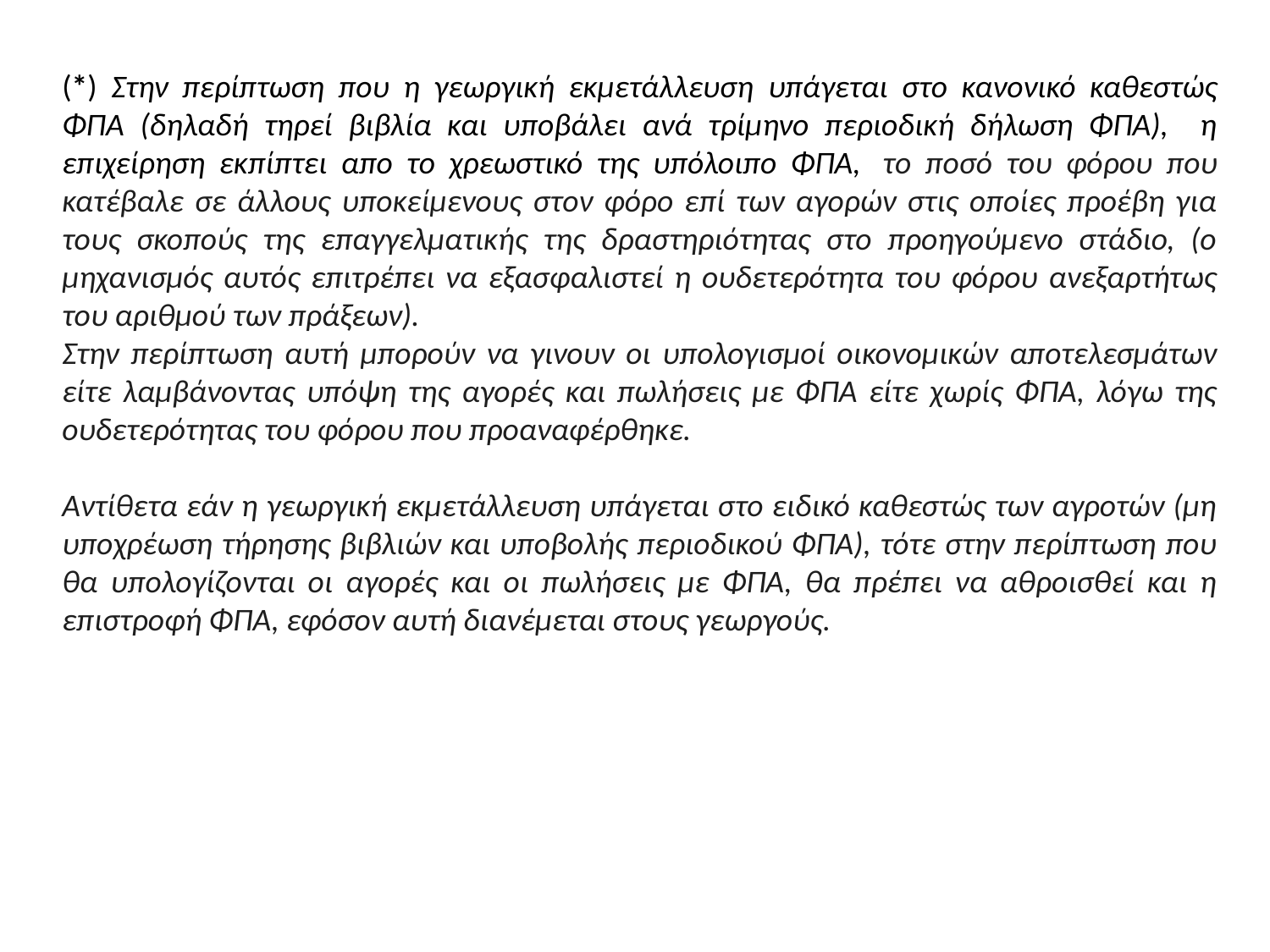

(*) Στην περίπτωση που η γεωργική εκμετάλλευση υπάγεται στο κανονικό καθεστώς ΦΠΑ (δηλαδή τηρεί βιβλία και υποβάλει ανά τρίμηνο περιοδική δήλωση ΦΠΑ),  η επιχείρηση εκπίπτει απο το χρεωστικό της υπόλοιπο ΦΠΑ,  το ποσό του φόρου που κατέβαλε σε άλλους υποκείμενους στον φόρο επί των αγορών στις οποίες προέβη για τους σκοπούς της επαγγελματικής της δραστηριότητας στο προηγούμενο στάδιο, (ο μηχανισμός αυτός επιτρέπει να εξασφαλιστεί η ουδετερότητα του φόρου ανεξαρτήτως του αριθμού των πράξεων).
Στην περίπτωση αυτή μπορούν να γινουν οι υπολογισμοί οικονομικών αποτελεσμάτων είτε λαμβάνοντας υπόψη της αγορές και πωλήσεις με ΦΠΑ είτε χωρίς ΦΠΑ, λόγω της ουδετερότητας του φόρου που προαναφέρθηκε.

Αντίθετα εάν η γεωργική εκμετάλλευση υπάγεται στο ειδικό καθεστώς των αγροτών (μη υποχρέωση τήρησης βιβλιών και υποβολής περιοδικού ΦΠΑ), τότε στην περίπτωση που θα υπολογίζονται οι αγορές και οι πωλήσεις με ΦΠΑ, θα πρέπει να αθροισθεί και η επιστροφή ΦΠΑ, εφόσον αυτή διανέμεται στους γεωργούς.